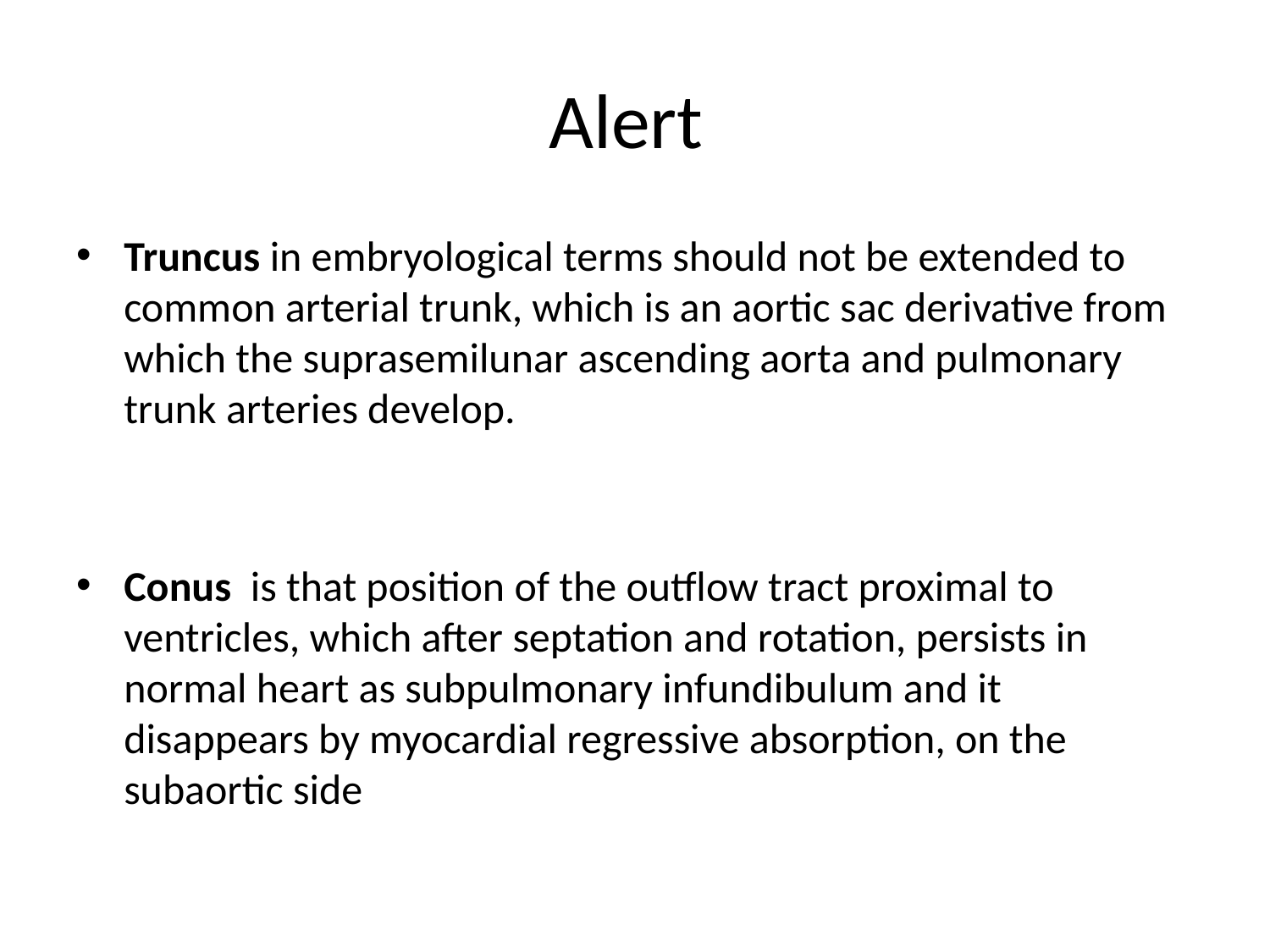

# Alert
Truncus in embryological terms should not be extended to common arterial trunk, which is an aortic sac derivative from which the suprasemilunar ascending aorta and pulmonary trunk arteries develop.

Conus  is that position of the outflow tract proximal to ventricles, which after septation and rotation, persists in normal heart as subpulmonary infundibulum and it disappears by myocardial regressive absorption, on the subaortic side